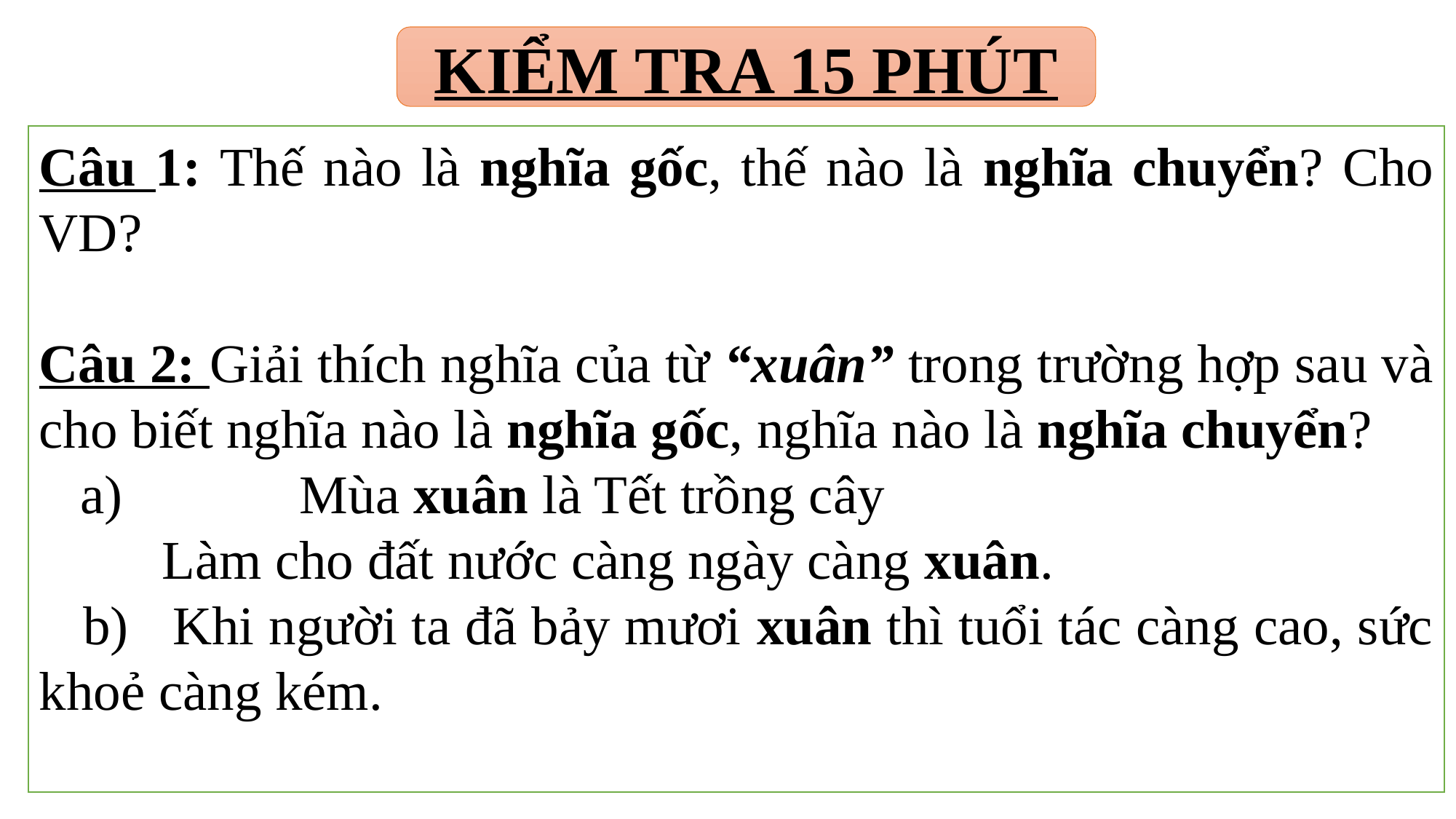

KIỂM TRA 15 PHÚT
Câu 1: Thế nào là nghĩa gốc, thế nào là nghĩa chuyển? Cho VD?

Câu 2: Giải thích nghĩa của từ “xuân” trong trường hợp sau và cho biết nghĩa nào là nghĩa gốc, nghĩa nào là nghĩa chuyển?
   a)             Mùa xuân là Tết trồng cây
         Làm cho đất nước càng ngày càng xuân.
   b)   Khi người ta đã bảy mươi xuân thì tuổi tác càng cao, sức khoẻ càng kém.